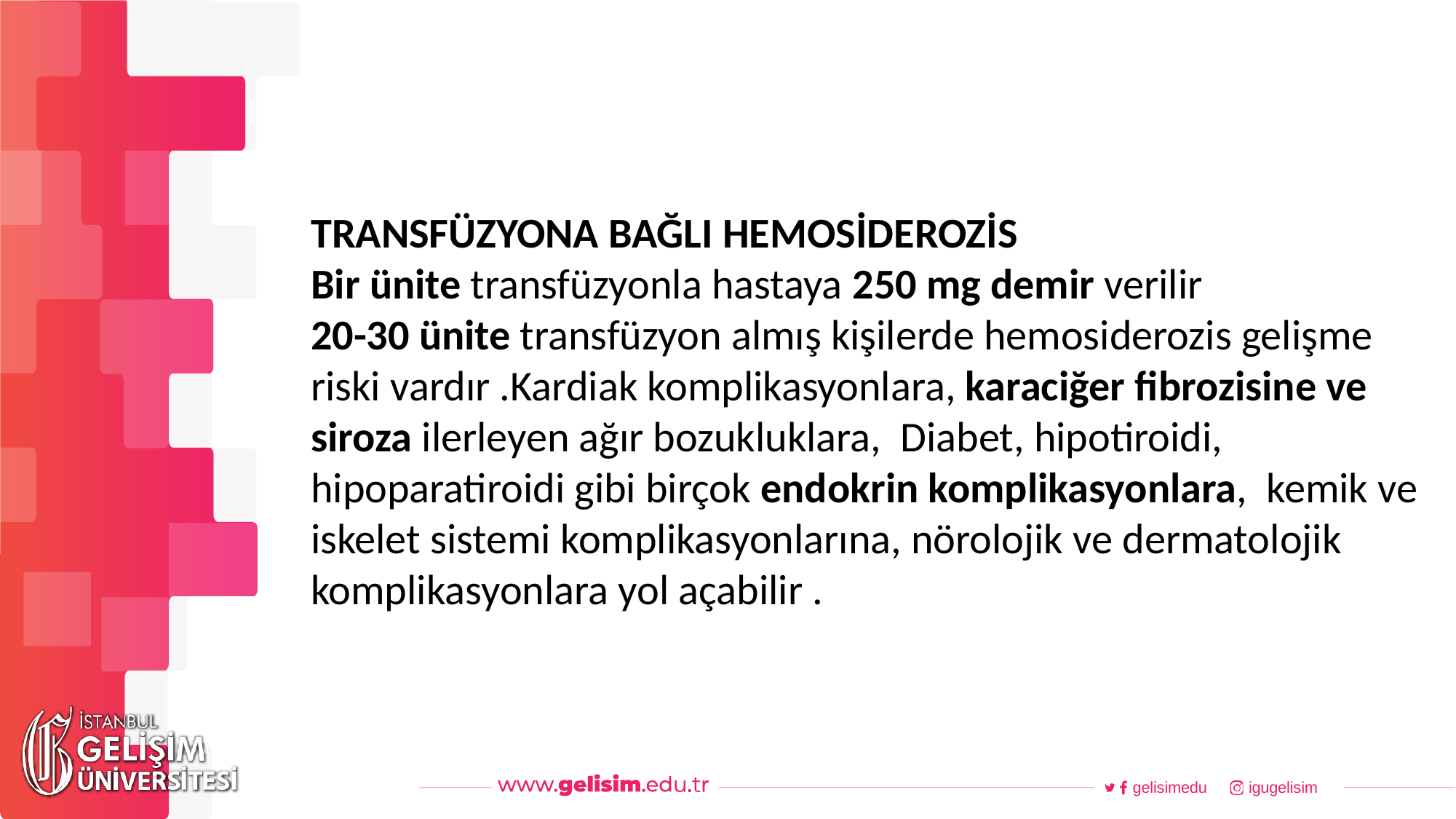

#
Haftalık Akış
TRANSFÜZYONA BAĞLI HEMOSİDEROZİS
Bir ünite transfüzyonla hastaya 250 mg demir verilir
20-30 ünite transfüzyon almış kişilerde hemosiderozis gelişme riski vardır .Kardiak komplikasyonlara, karaciğer fibrozisine ve siroza ilerleyen ağır bozukluklara,  Diabet, hipotiroidi, hipoparatiroidi gibi birçok endokrin komplikasyonlara,  kemik ve iskelet sistemi komplikasyonlarına, nörolojik ve dermatolojik komplikasyonlara yol açabilir .

gelisimedu
igugelisim